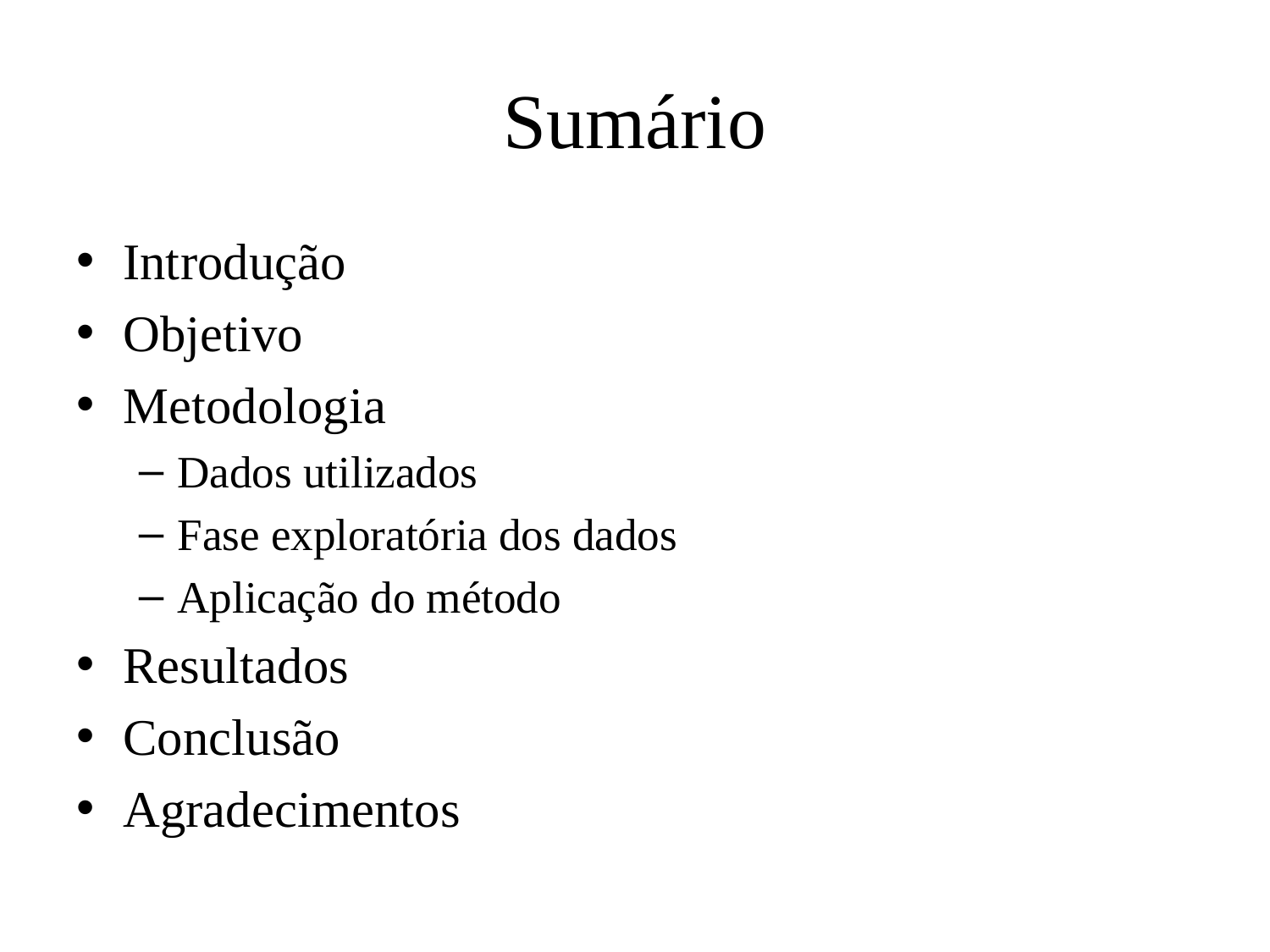

# Sumário
Introdução
Objetivo
Metodologia
Dados utilizados
Fase exploratória dos dados
Aplicação do método
Resultados
Conclusão
Agradecimentos